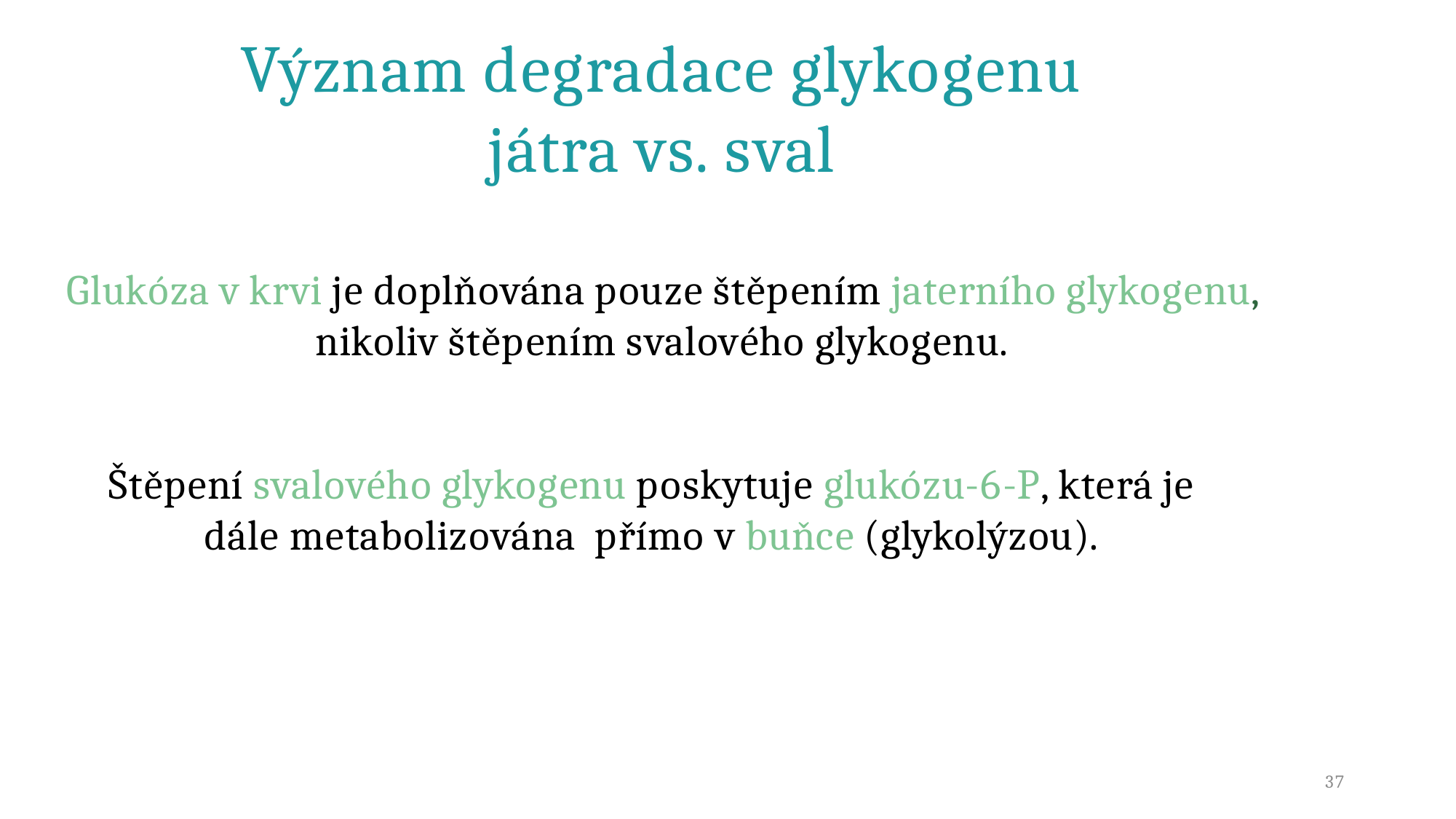

Význam degradace glykogenu játra vs. sval
Glukóza v krvi je doplňována pouze štěpením jaterního glykogenu, nikoliv štěpením svalového glykogenu.
Štěpení svalového glykogenu poskytuje glukózu-6-P, která je dále metabolizována  přímo v buňce (glykolýzou).
37